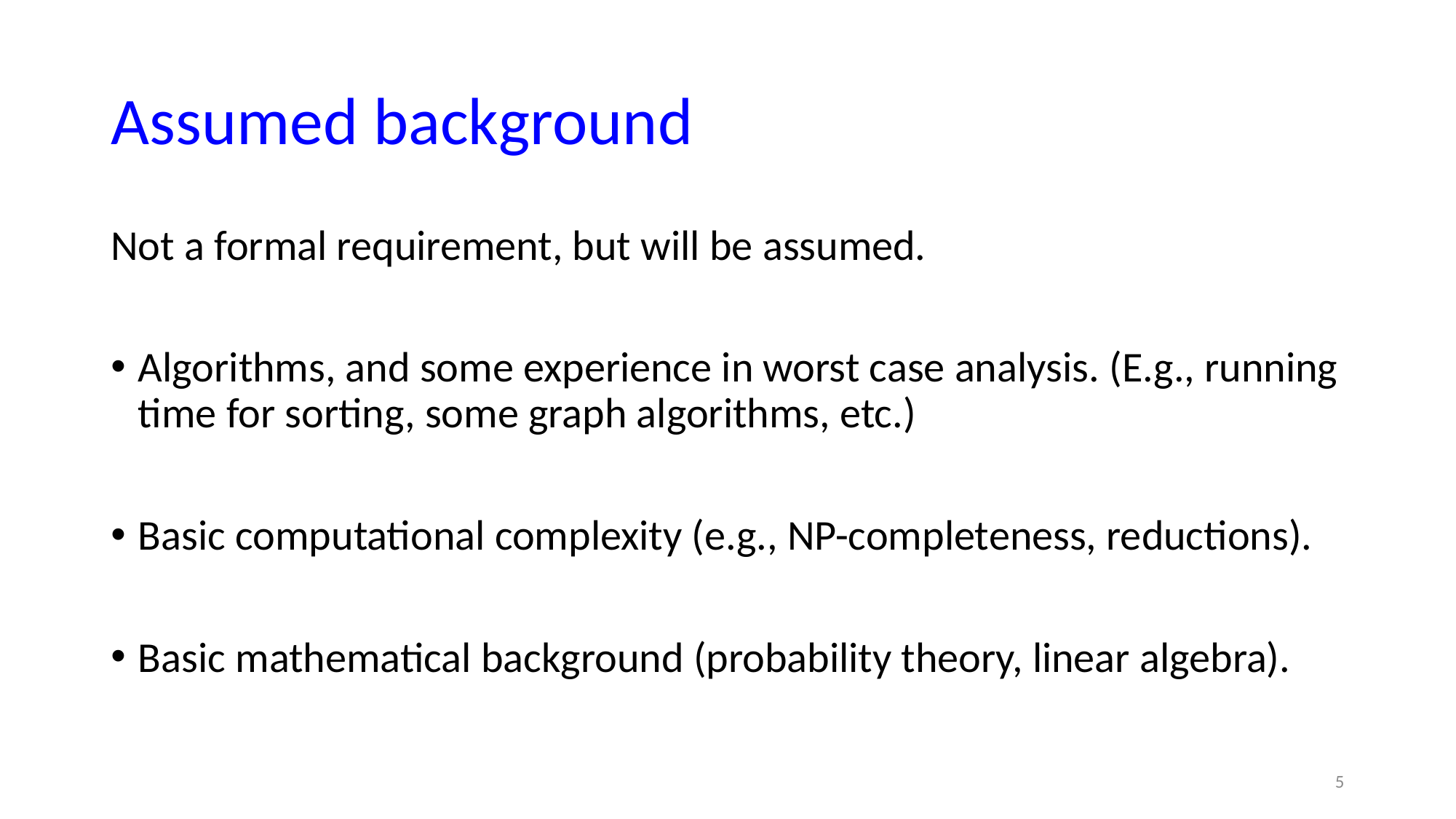

# Assumed background
Not a formal requirement, but will be assumed.

Algorithms, and some experience in worst case analysis. (E.g., running time for sorting, some graph algorithms, etc.)

Basic computational complexity (e.g., NP-completeness, reductions).

Basic mathematical background (probability theory, linear algebra).
5